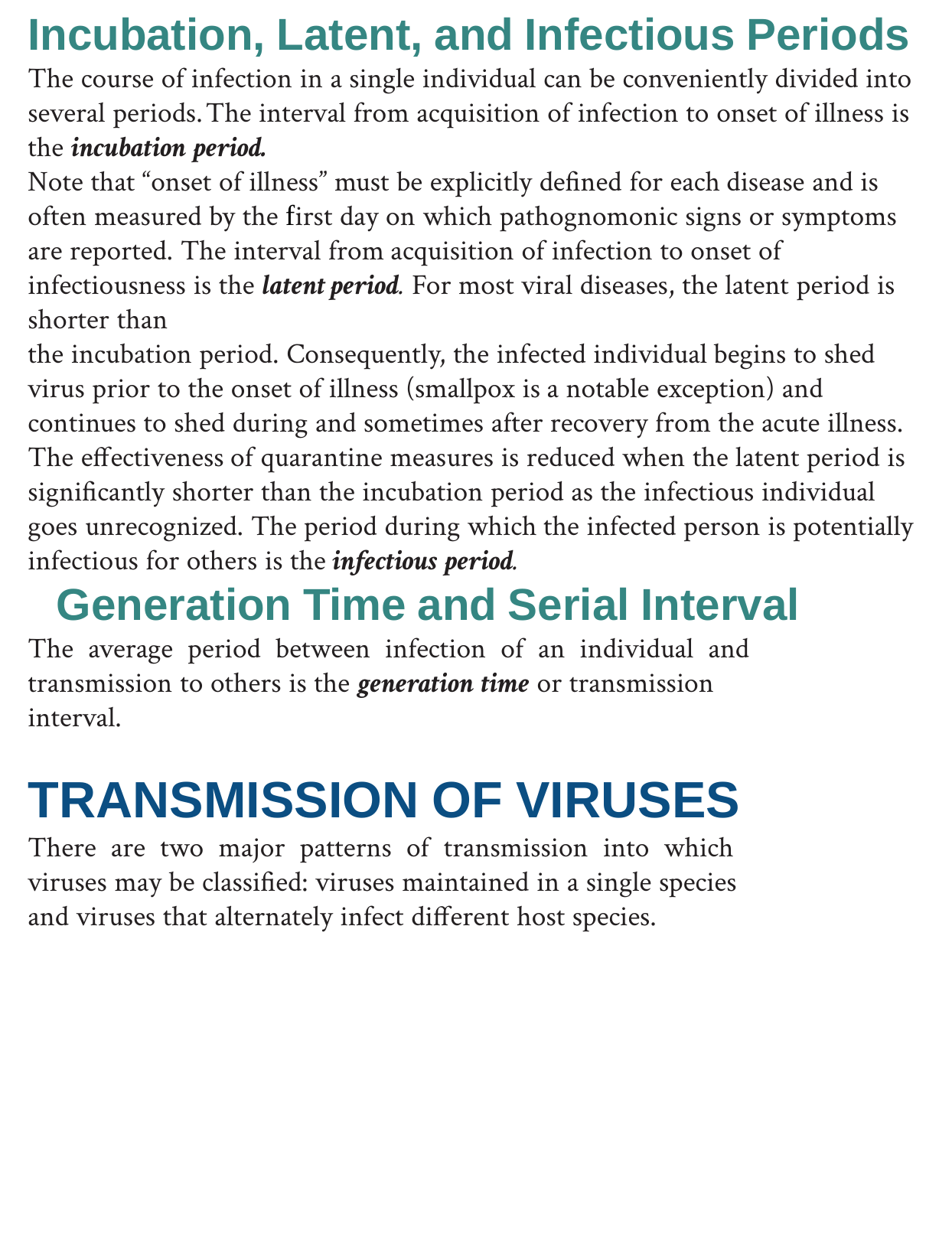

Incubation, Latent, and Infectious Periods
The course of infection in a single individual can be conveniently divided into several periods. The interval from acquisition of infection to onset of illness is the incubation period.
Note that “onset of illness” must be explicitly defined for each disease and is often measured by the first day on which pathognomonic signs or symptoms are reported. The interval from acquisition of infection to onset of infectiousness is the latent period. For most viral diseases, the latent period is shorter than
the incubation period. Consequently, the infected individual begins to shed virus prior to the onset of illness (smallpox is a notable exception) and continues to shed during and sometimes after recovery from the acute illness. The effectiveness of quarantine measures is reduced when the latent period is
significantly shorter than the incubation period as the infectious individual goes unrecognized. The period during which the infected person is potentially infectious for others is the infectious period.
	Generation Time and Serial Interval
The  average  period  between  infection  of  an  individual  and
transmission to others is the generation time or transmission
interval.

TRANSMISSION OF VIRUSES
There  are  two  major  patterns  of  transmission  into  which
viruses may be classified: viruses maintained in a single species
and viruses that alternately infect different host species.